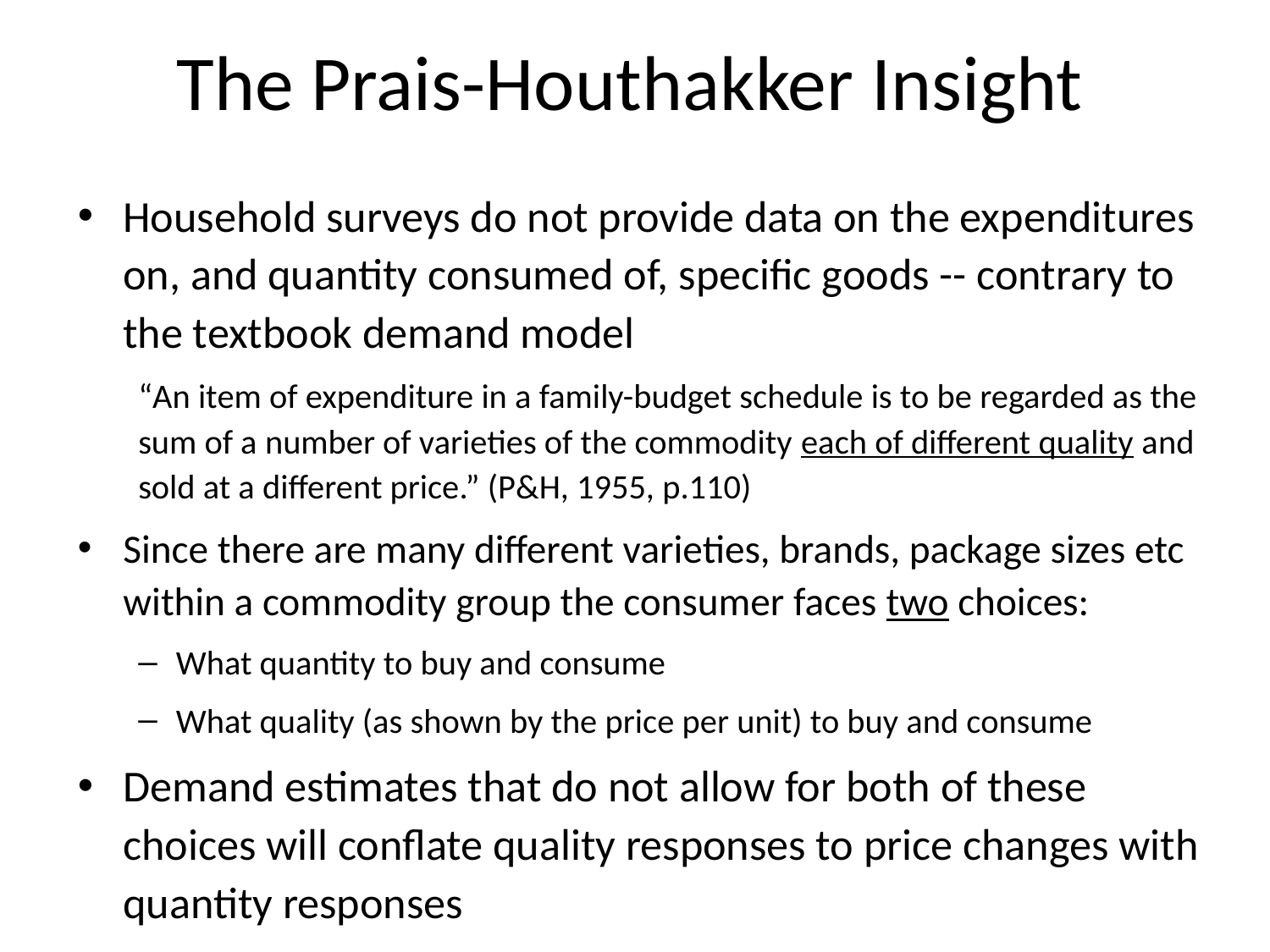

# The Prais-Houthakker Insight
Household surveys do not provide data on the expenditures on, and quantity consumed of, specific goods -- contrary to the textbook demand model
“An item of expenditure in a family-budget schedule is to be regarded as the sum of a number of varieties of the commodity each of different quality and sold at a different price.” (P&H, 1955, p.110)
Since there are many different varieties, brands, package sizes etc within a commodity group the consumer faces two choices:
What quantity to buy and consume
What quality (as shown by the price per unit) to buy and consume
Demand estimates that do not allow for both of these choices will conflate quality responses to price changes with quantity responses